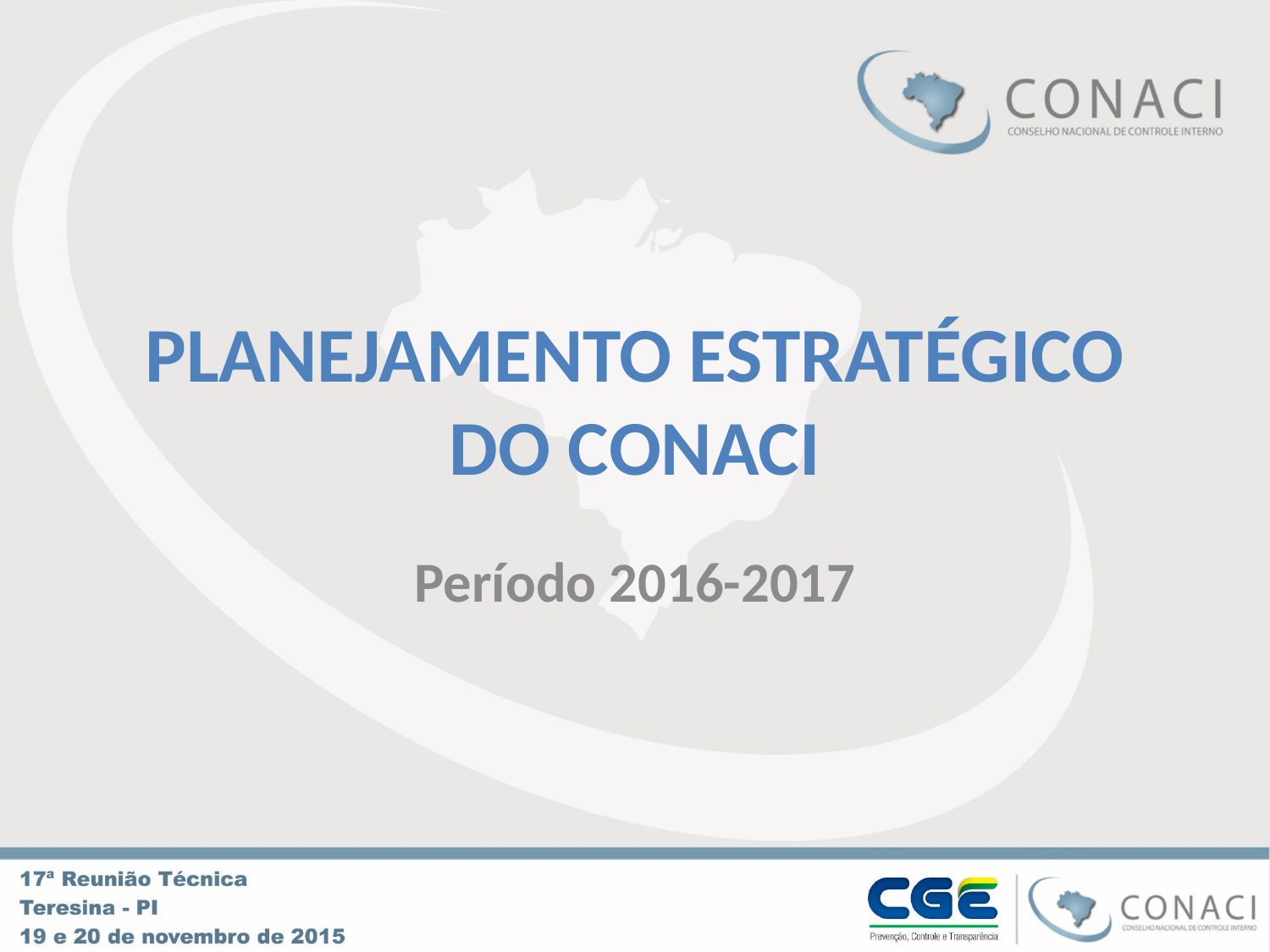

# PLANEJAMENTO ESTRATÉGICO DO CONACI
Período 2016-2017